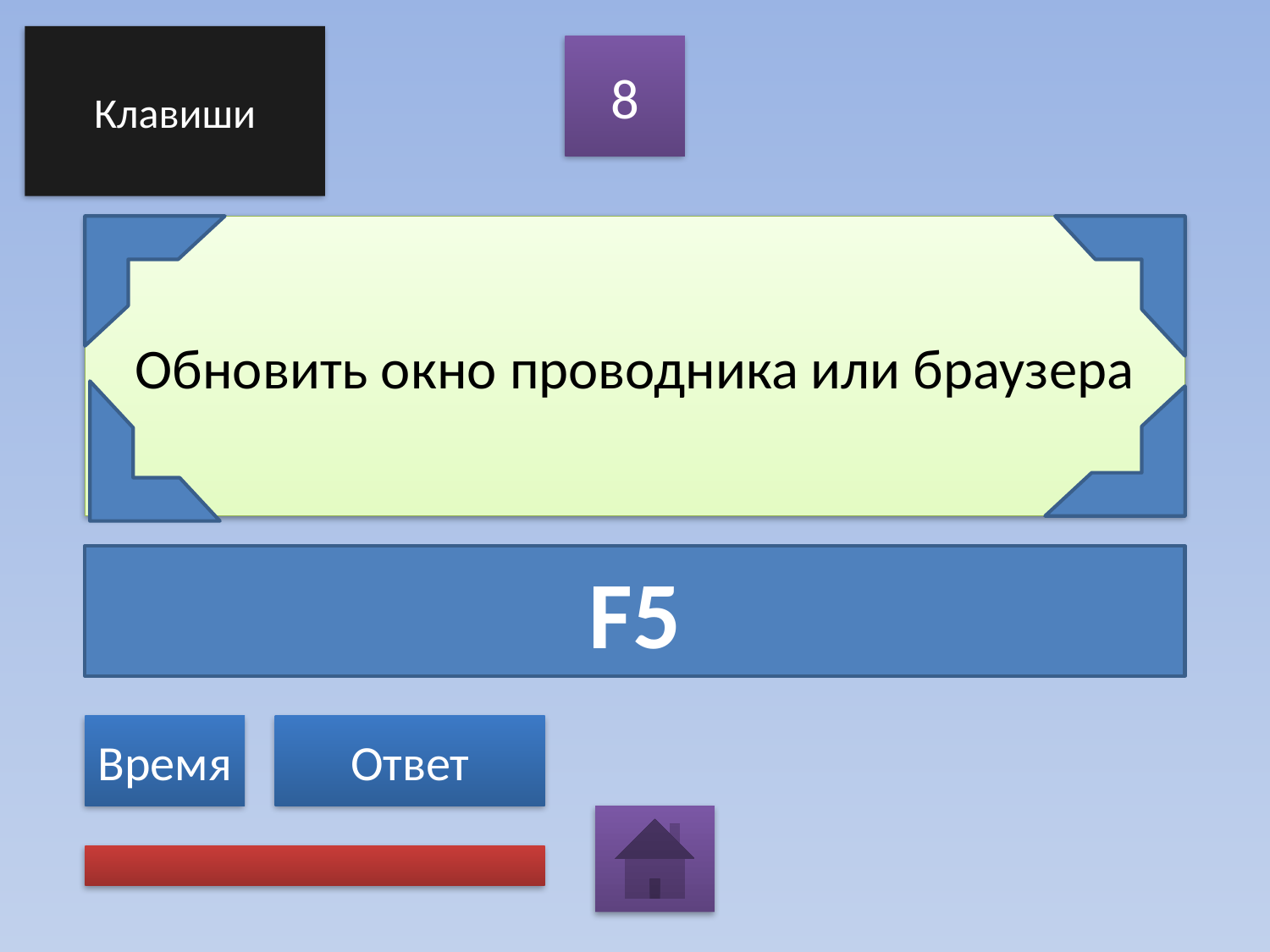

Клавиши
8
# Обновить окно проводника или браузера

F5
Время
Ответ